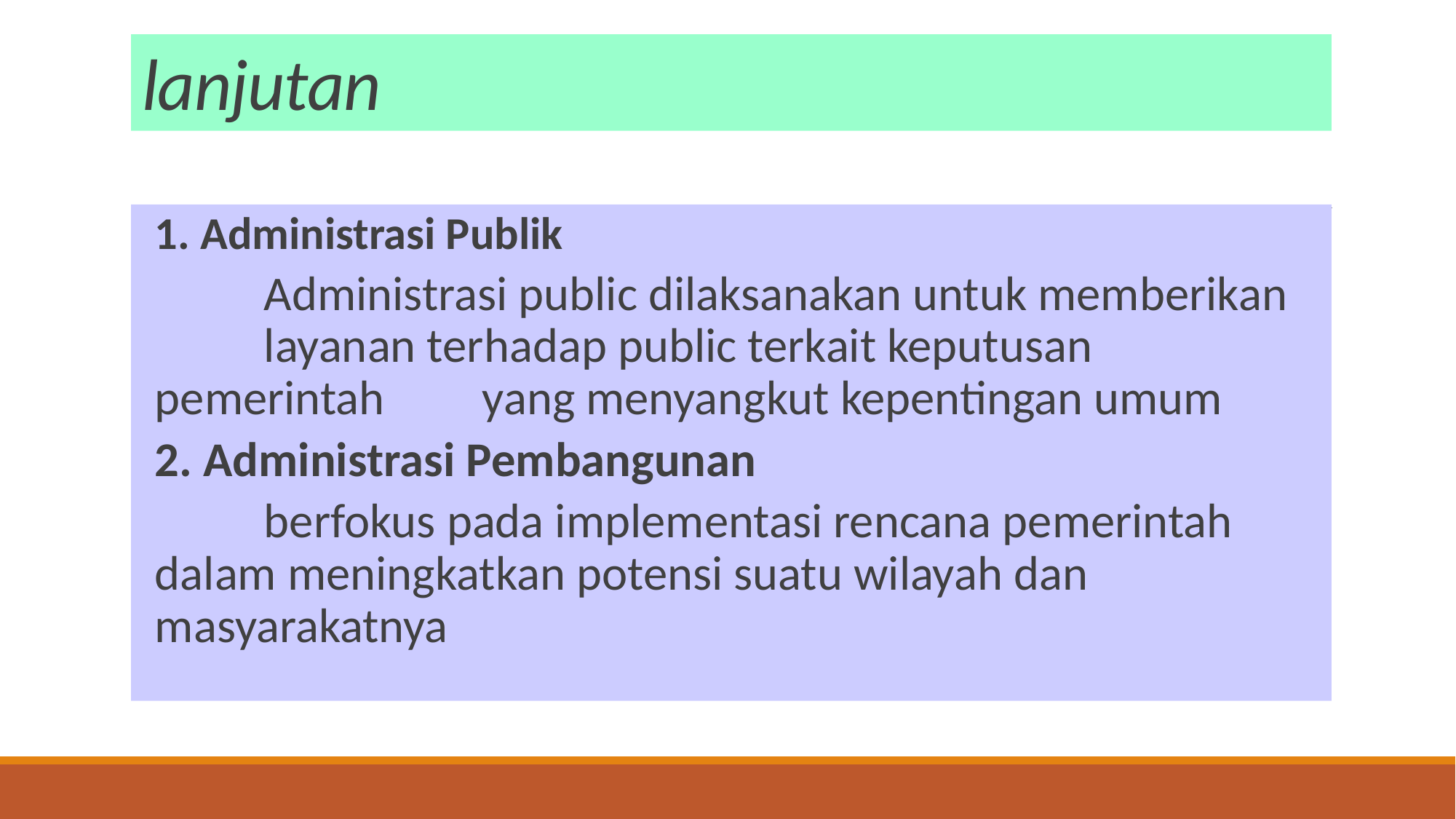

# lanjutan
1. Administrasi Publik
	Administrasi public dilaksanakan untuk memberikan 	layanan terhadap public terkait keputusan pemerintah 	yang menyangkut kepentingan umum
2. Administrasi Pembangunan
	berfokus pada implementasi rencana pemerintah 	dalam meningkatkan potensi suatu wilayah dan 	masyarakatnya